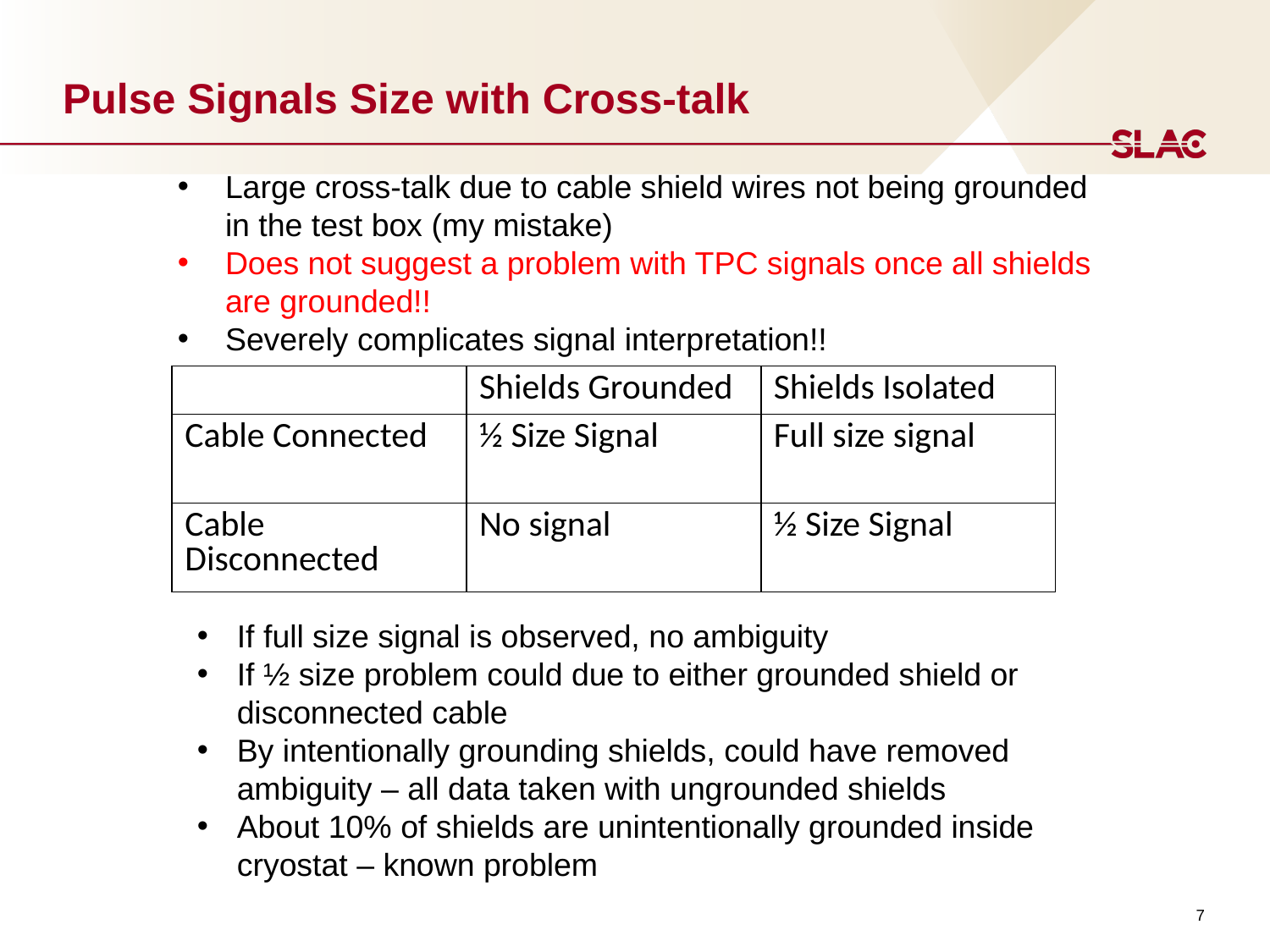

# Pulse Signals Size with Cross-talk

Large cross-talk due to cable shield wires not being grounded in the test box (my mistake)
Does not suggest a problem with TPC signals once all shields are grounded!!
Severely complicates signal interpretation!!
|  | Shields Grounded | Shields Isolated |
| --- | --- | --- |
| Cable Connected | ½ Size Signal | Full size signal |
| Cable Disconnected | No signal | ½ Size Signal |
If full size signal is observed, no ambiguity
If ½ size problem could due to either grounded shield or disconnected cable
By intentionally grounding shields, could have removed ambiguity – all data taken with ungrounded shields
About 10% of shields are unintentionally grounded inside cryostat – known problem

7